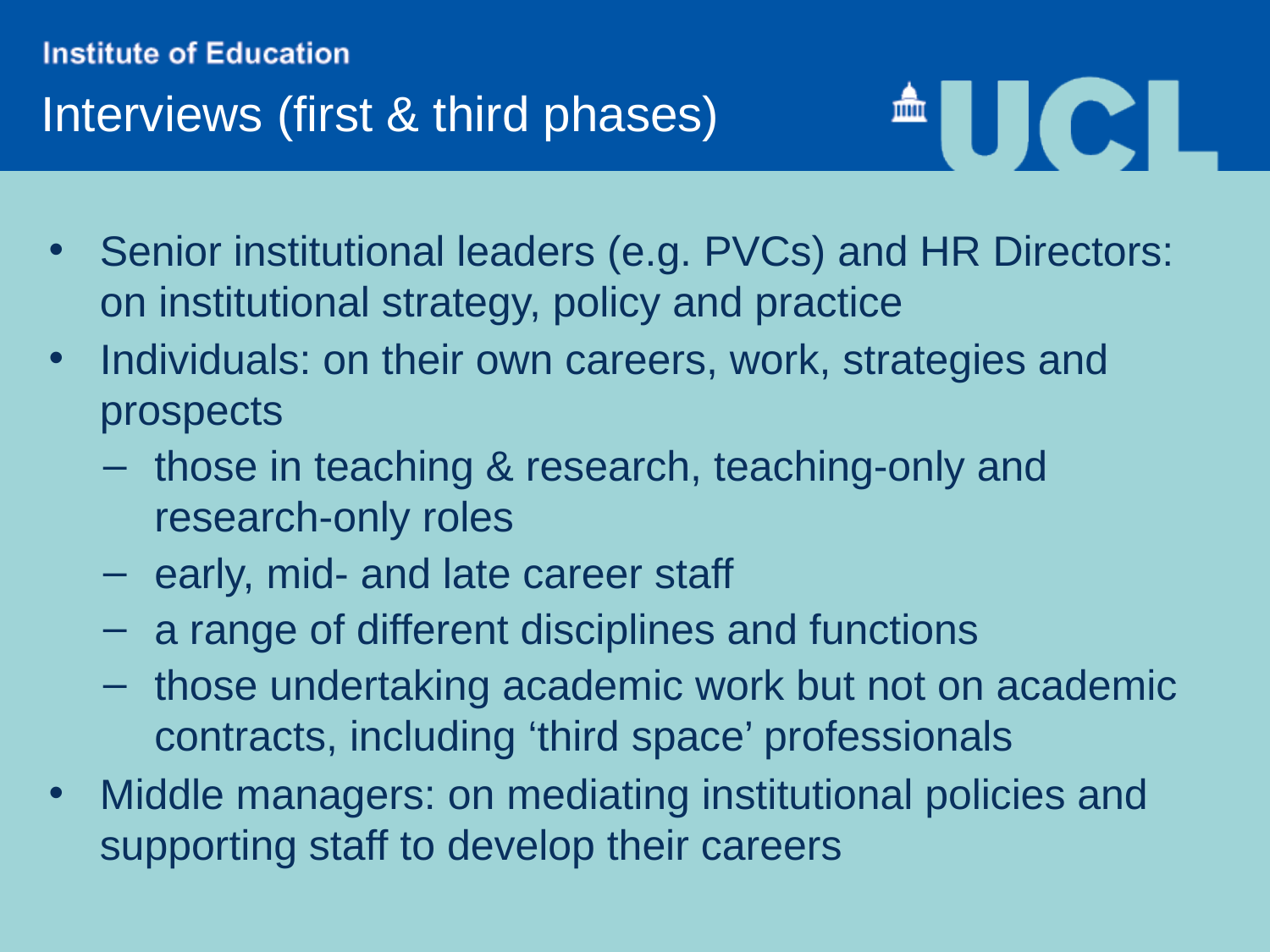

Interviews (first & third phases)
Senior institutional leaders (e.g. PVCs) and HR Directors: on institutional strategy, policy and practice
Individuals: on their own careers, work, strategies and prospects
those in teaching & research, teaching-only and research-only roles
early, mid- and late career staff
a range of different disciplines and functions
those undertaking academic work but not on academic contracts, including ‘third space’ professionals
Middle managers: on mediating institutional policies and supporting staff to develop their careers